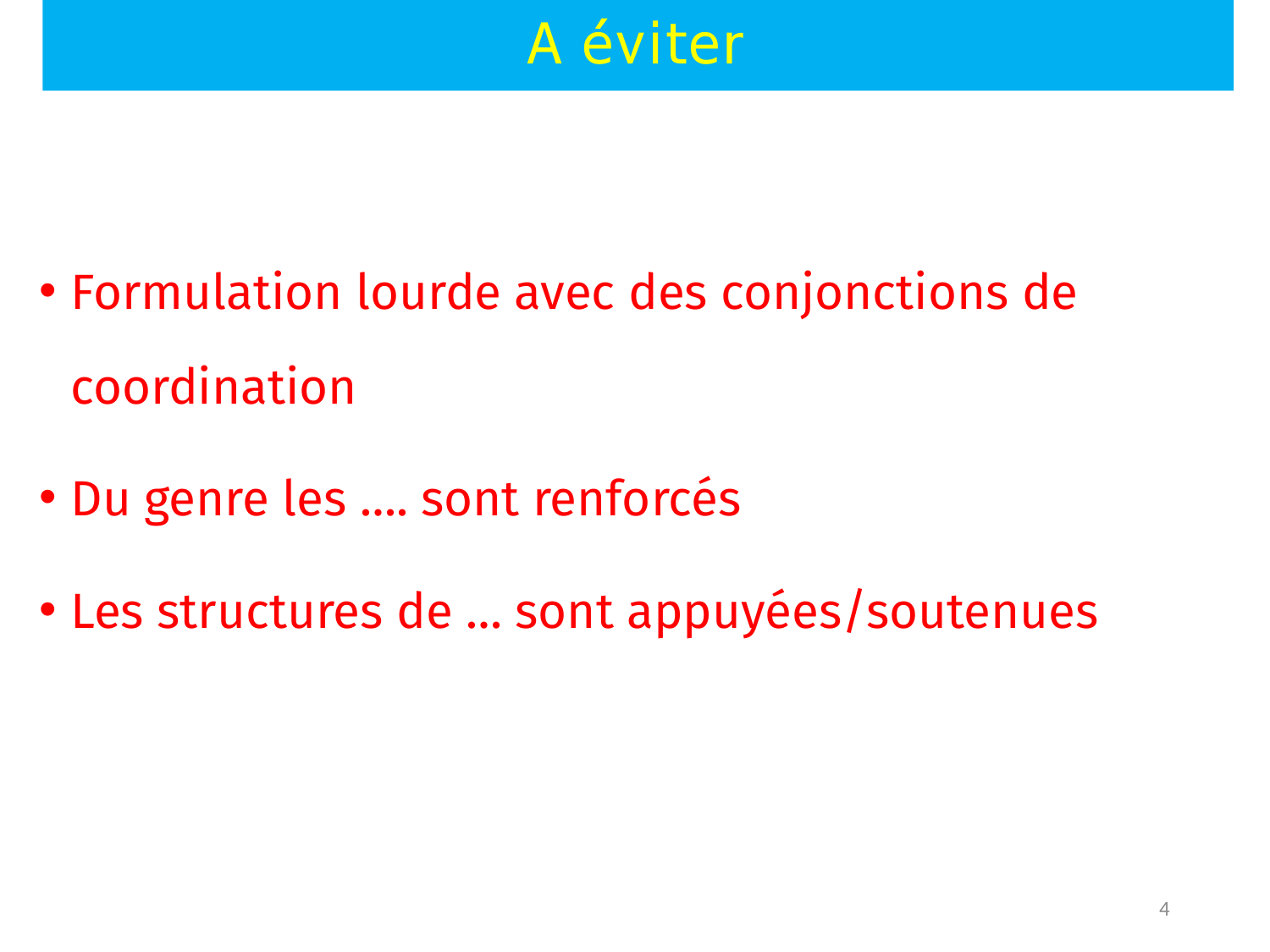

# A éviter
Formulation lourde avec des conjonctions de coordination
Du genre les …. sont renforcés
Les structures de … sont appuyées/soutenues
4